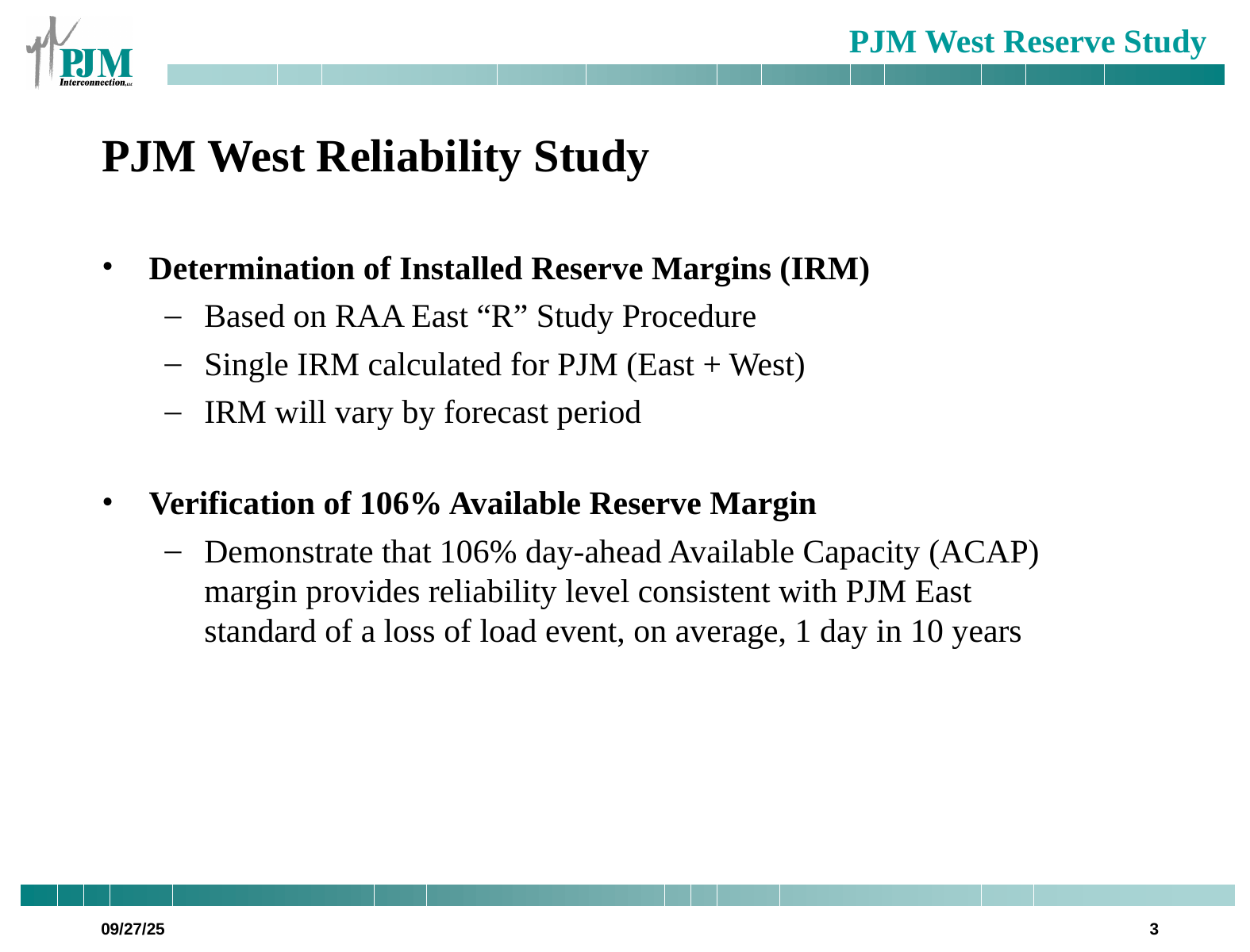

PJM West Reserve Study
# PJM West Reliability Study

Determination of Installed Reserve Margins (IRM)
Based on RAA East “R” Study Procedure
Single IRM calculated for PJM (East + West)
IRM will vary by forecast period

Verification of 106% Available Reserve Margin
Demonstrate that 106% day-ahead Available Capacity (ACAP) margin provides reliability level consistent with PJM East standard of a loss of load event, on average, 1 day in 10 years
3
09/27/25